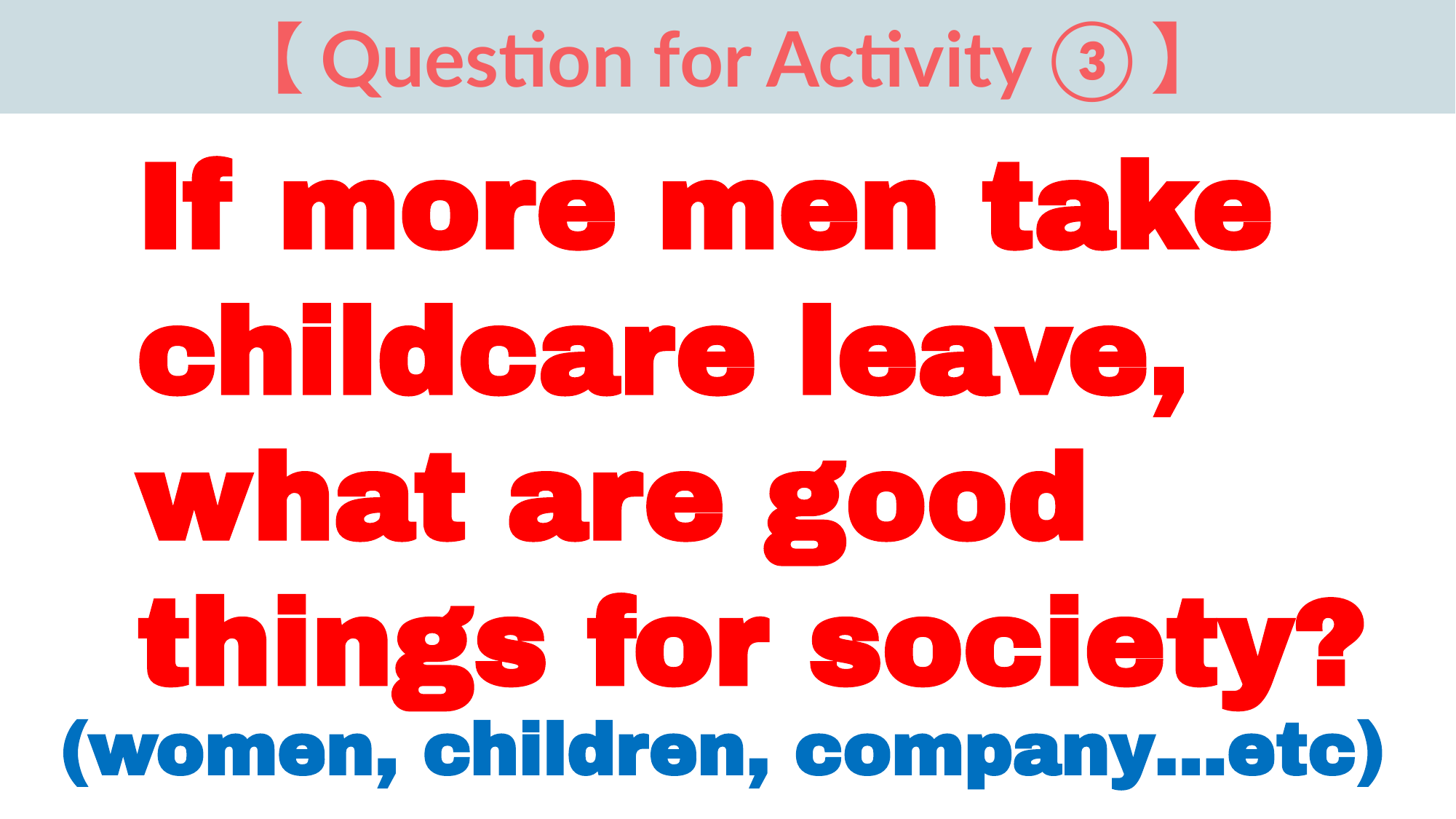

【Question for Activity ③】
If more men take childcare leave, what are good things for society?
(women, children, company…etc)
32